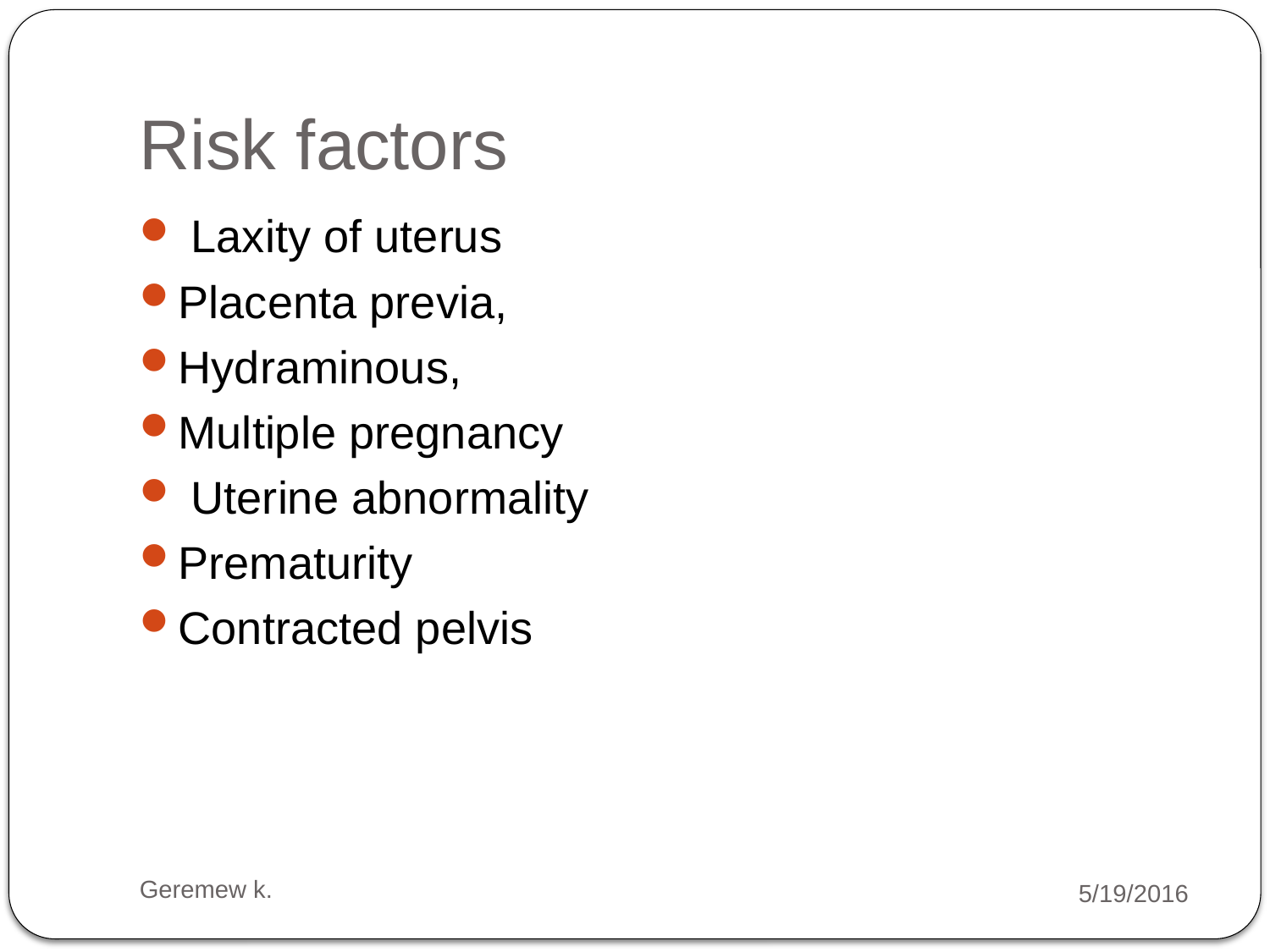

# Risk factors
 Laxity of uterus
Placenta previa,
Hydraminous,
Multiple pregnancy
 Uterine abnormality
Prematurity
Contracted pelvis

Geremew k.
5/19/2016